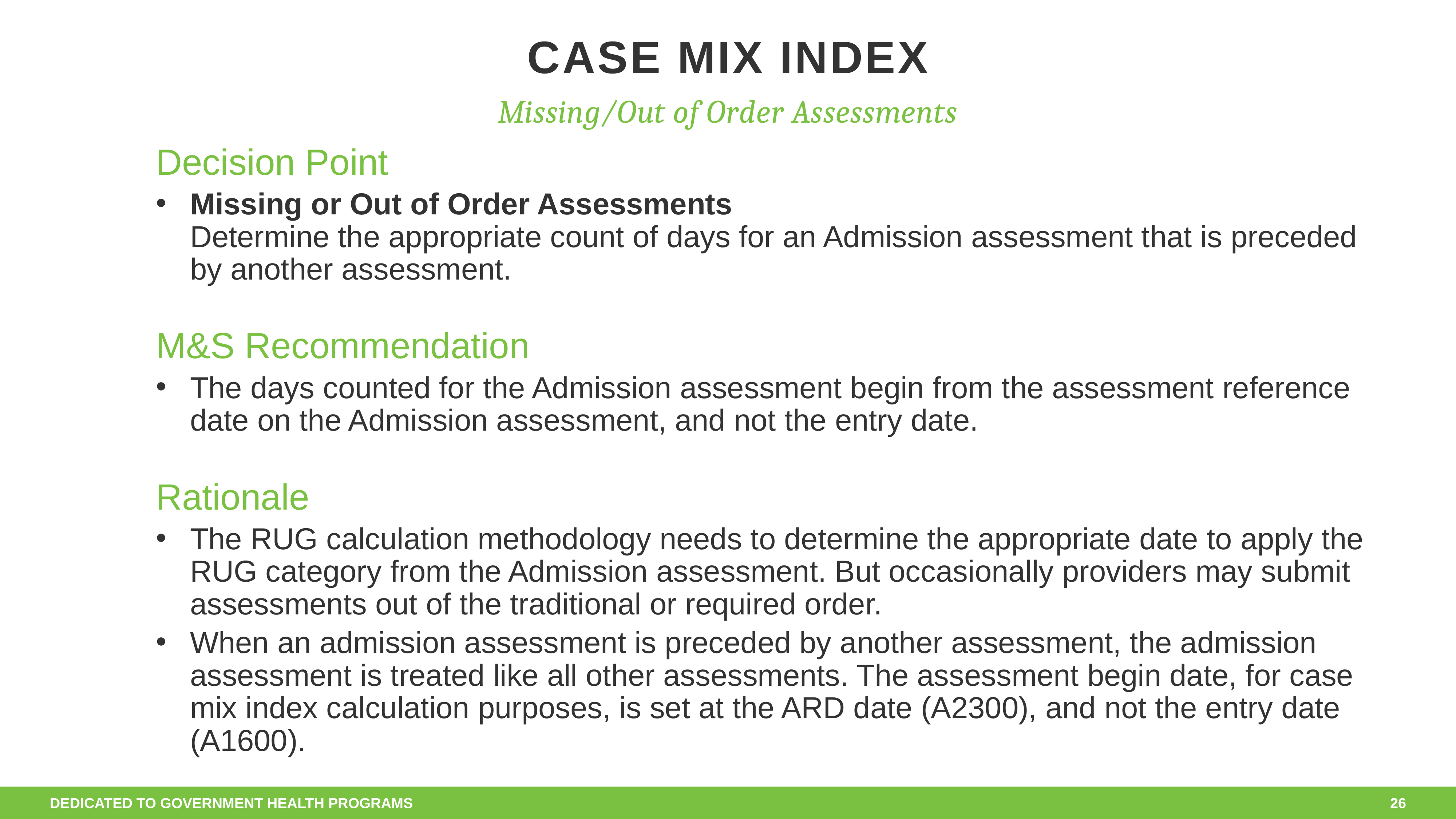

# Case Mix Index
Missing/Out of Order Assessments
Decision Point
Missing or Out of Order Assessments
Determine the appropriate count of days for an Admission assessment that is preceded by another assessment.

M&S Recommendation
The days counted for the Admission assessment begin from the assessment reference date on the Admission assessment, and not the entry date.

Rationale
The RUG calculation methodology needs to determine the appropriate date to apply the RUG category from the Admission assessment. But occasionally providers may submit assessments out of the traditional or required order.
When an admission assessment is preceded by another assessment, the admission assessment is treated like all other assessments. The assessment begin date, for case mix index calculation purposes, is set at the ARD date (A2300), and not the entry date (A1600).